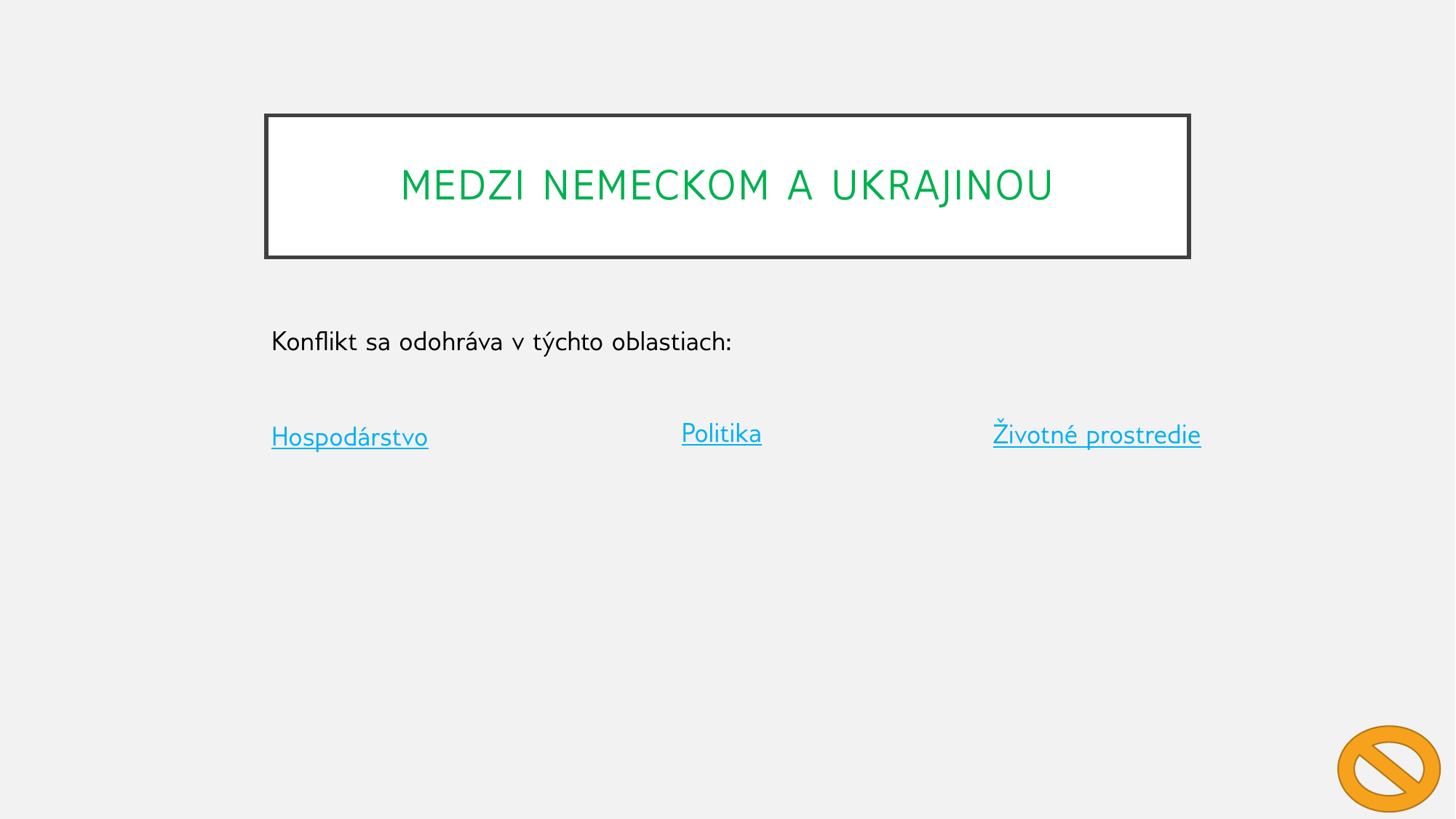

# medzi Nemeckom a Ukrajinou
Konflikt sa odohráva v týchto oblastiach:
Politika
Životné prostredie
Hospodárstvo